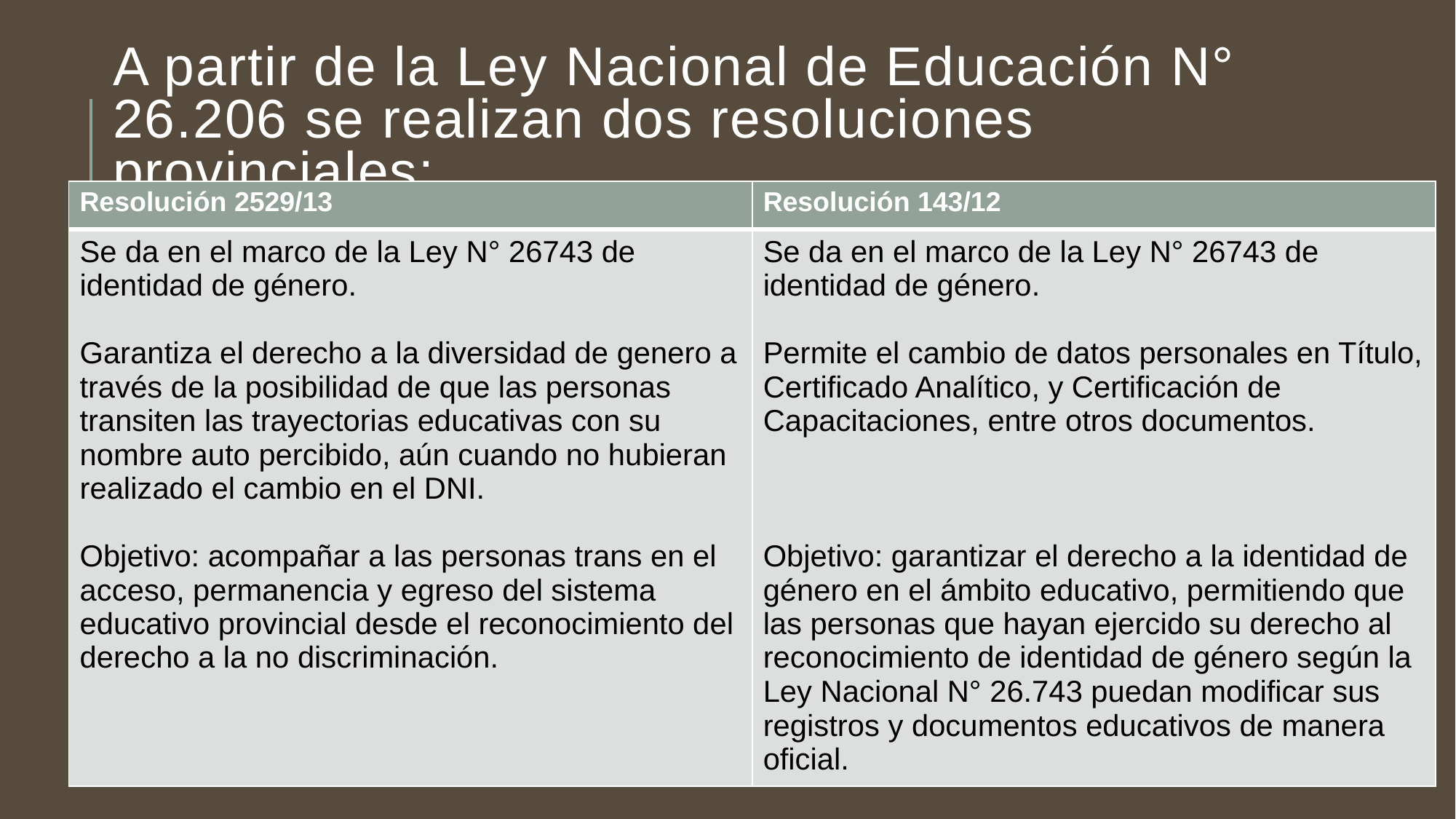

# A partir de la Ley Nacional de Educación N° 26.206 se realizan dos resoluciones provinciales:
| Resolución 2529/13 | Resolución 143/12 |
| --- | --- |
| Se da en el marco de la Ley N° 26743 de identidad de género. Garantiza el derecho a la diversidad de genero a través de la posibilidad de que las personas transiten las trayectorias educativas con su nombre auto percibido, aún cuando no hubieran realizado el cambio en el DNI. Objetivo: acompañar a las personas trans en el acceso, permanencia y egreso del sistema educativo provincial desde el reconocimiento del derecho a la no discriminación. | Se da en el marco de la Ley N° 26743 de identidad de género. Permite el cambio de datos personales en Título, Certificado Analítico, y Certificación de Capacitaciones, entre otros documentos. Objetivo: garantizar el derecho a la identidad de género en el ámbito educativo, permitiendo que las personas que hayan ejercido su derecho al reconocimiento de identidad de género según la Ley Nacional N° 26.743 puedan modificar sus registros y documentos educativos de manera oficial. |